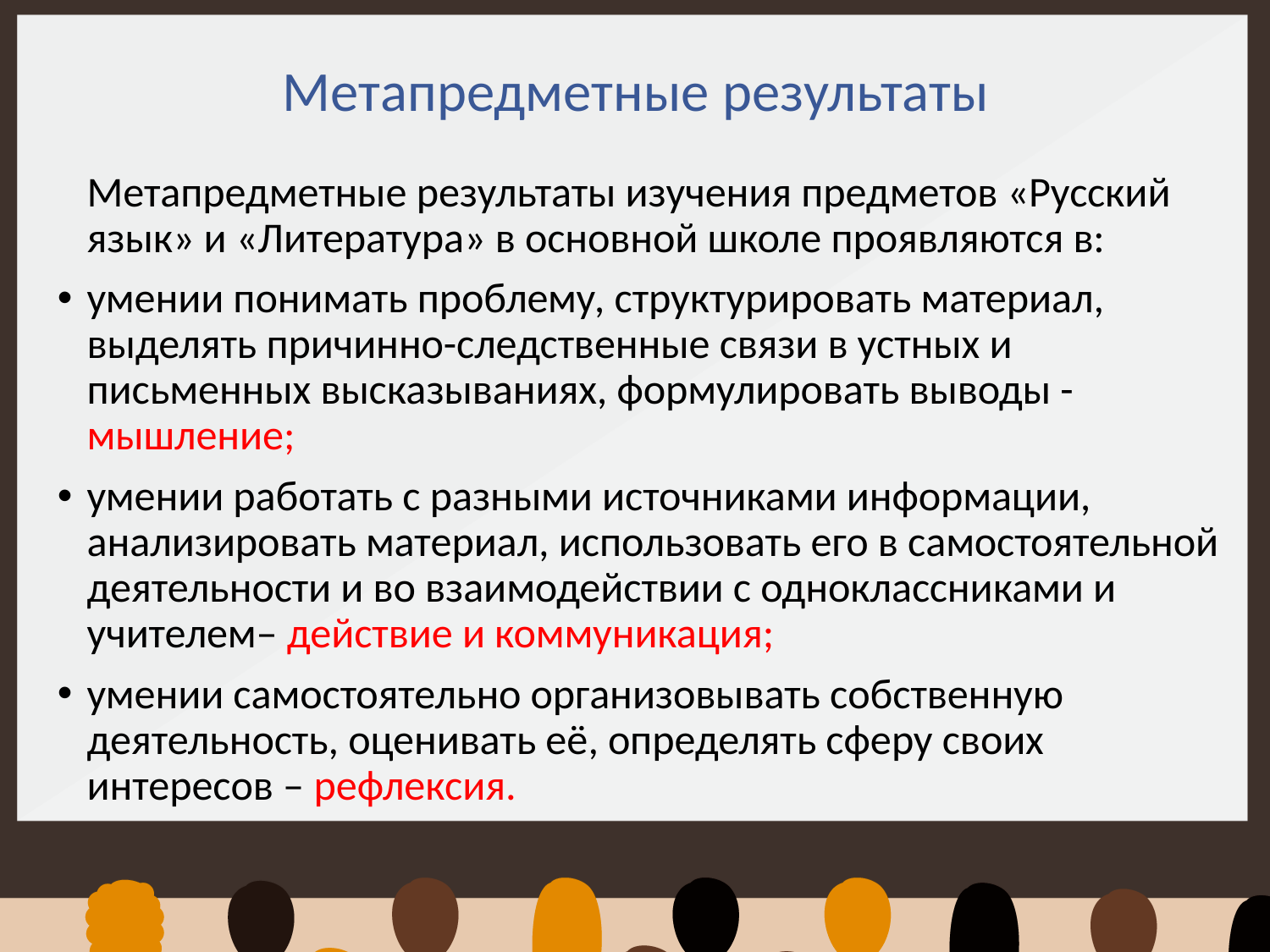

# Метапредметные результаты
		Метапредметные результаты изучения предметов «Русский язык» и «Литература» в основной школе проявляются в:
умении понимать проблему, структурировать материал, выделять причинно-следственные связи в устных и письменных высказываниях, формулировать выводы - мышление;
умении работать с разными источниками информации, анализировать материал, использовать его в самостоятельной деятельности и во взаимодействии с одноклассниками и учителем– действие и коммуникация;
умении самостоятельно организовывать собственную деятельность, оценивать её, определять сферу своих интересов – рефлексия.